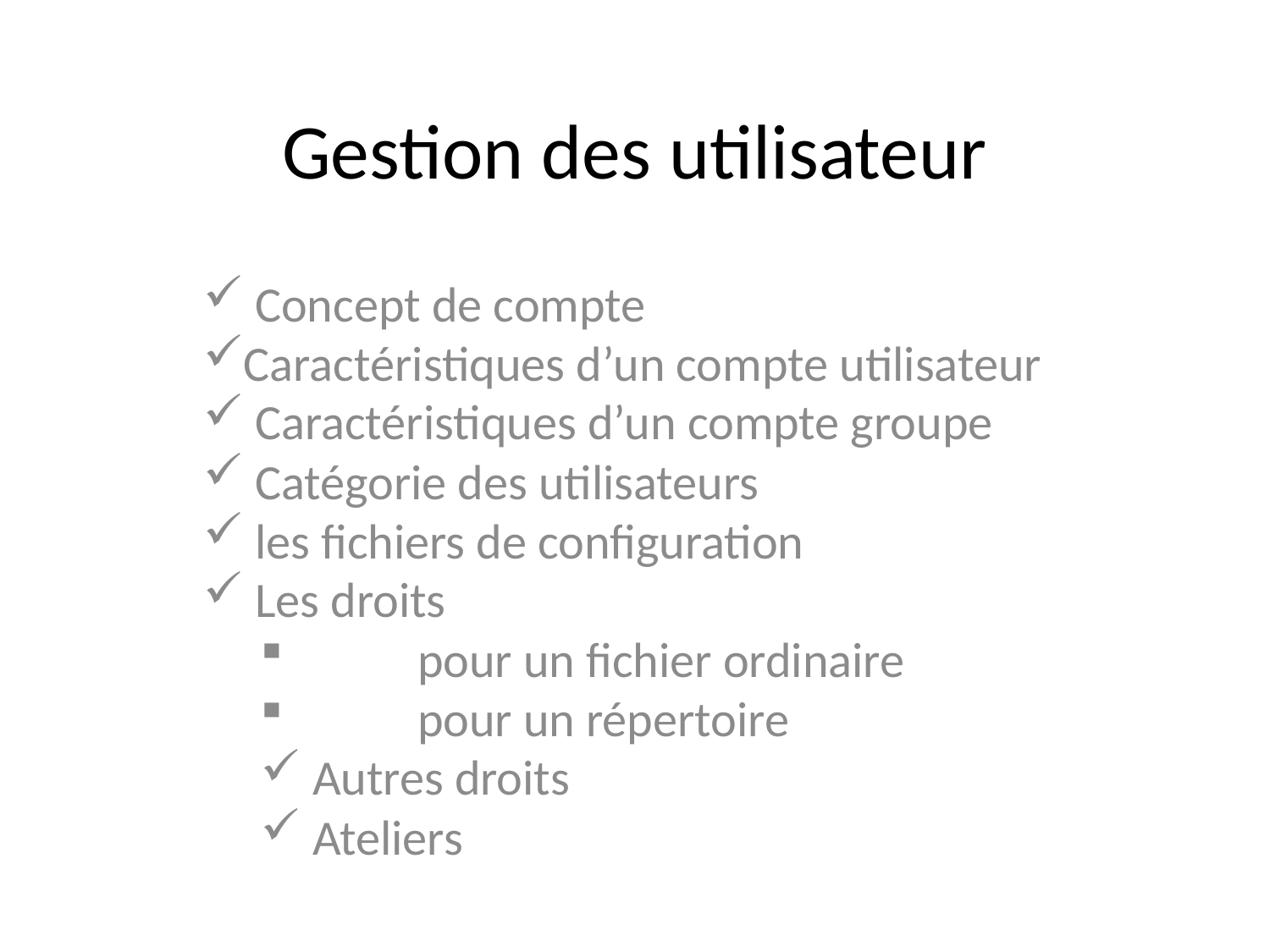

Gestion des utilisateur
 Concept de compte
Caractéristiques d’un compte utilisateur
 Caractéristiques d’un compte groupe
 Catégorie des utilisateurs
 les fichiers de configuration
 Les droits
	pour un fichier ordinaire
	pour un répertoire
 Autres droits
 Ateliers